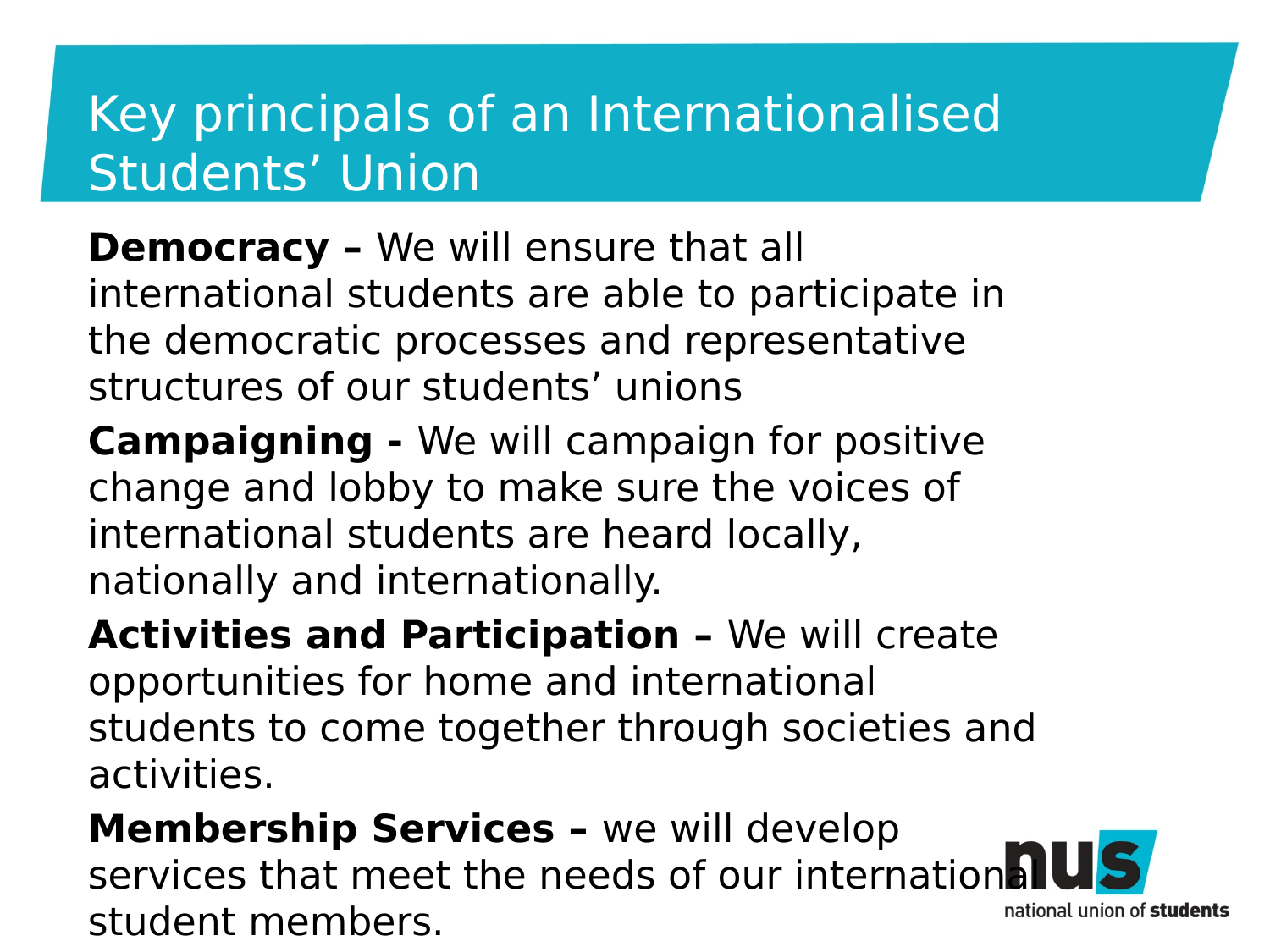

# Key principals of an Internationalised Students’ Union
Democracy – We will ensure that all international students are able to participate in the democratic processes and representative structures of our students’ unions
Campaigning - We will campaign for positive change and lobby to make sure the voices of international students are heard locally, nationally and internationally.
Activities and Participation – We will create opportunities for home and international students to come together through societies and activities.
Membership Services – we will develop services that meet the needs of our international student members.